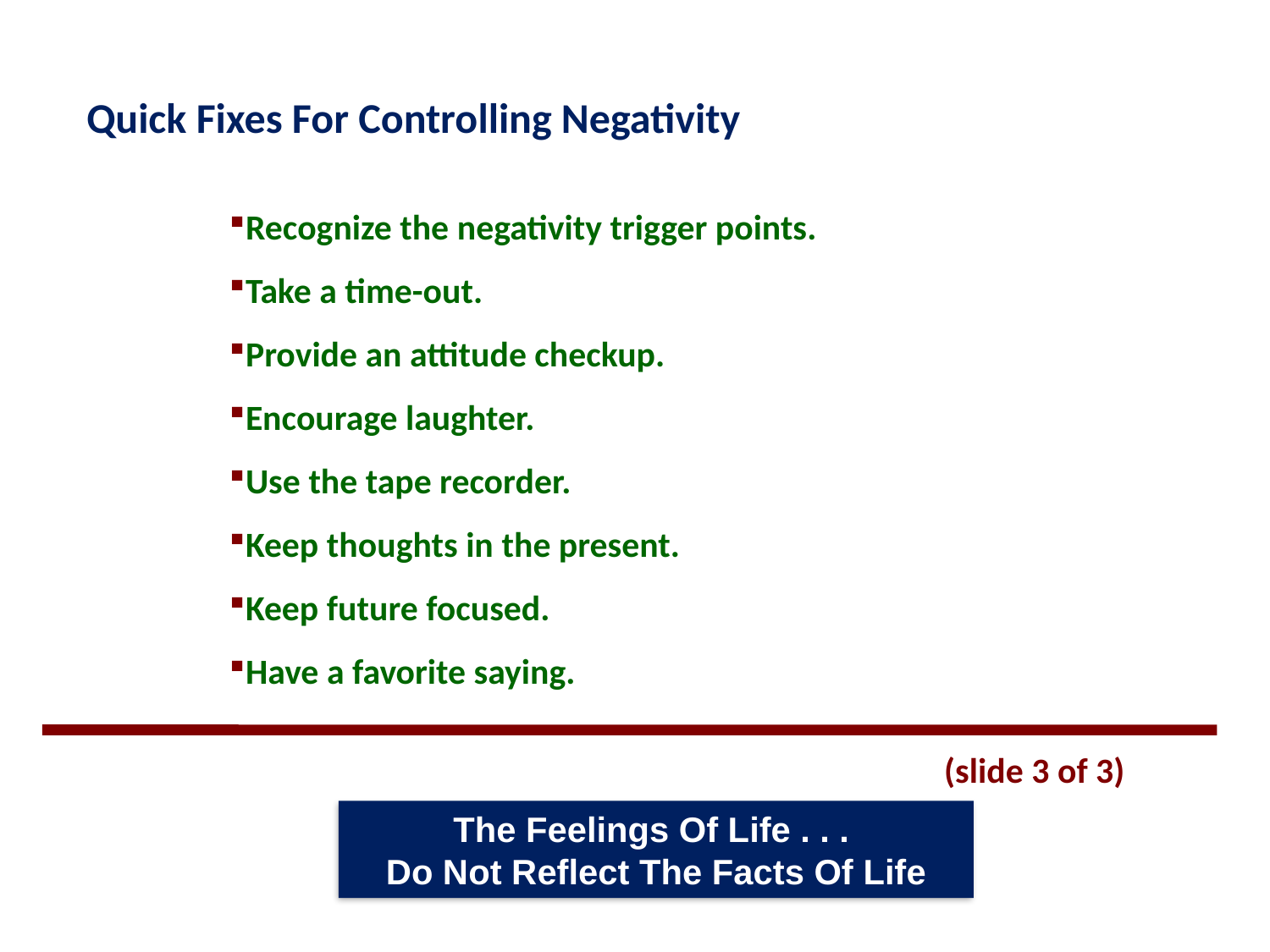

Quick Fixes For Controlling Negativity

Recognize the negativity trigger points.
Take a time-out.
Provide an attitude checkup.
Encourage laughter.
Use the tape recorder.
Keep thoughts in the present.
Keep future focused.
Have a favorite saying.

						    (slide 3 of 3)

The Feelings Of Life . . .
Do Not Reflect The Facts Of Life